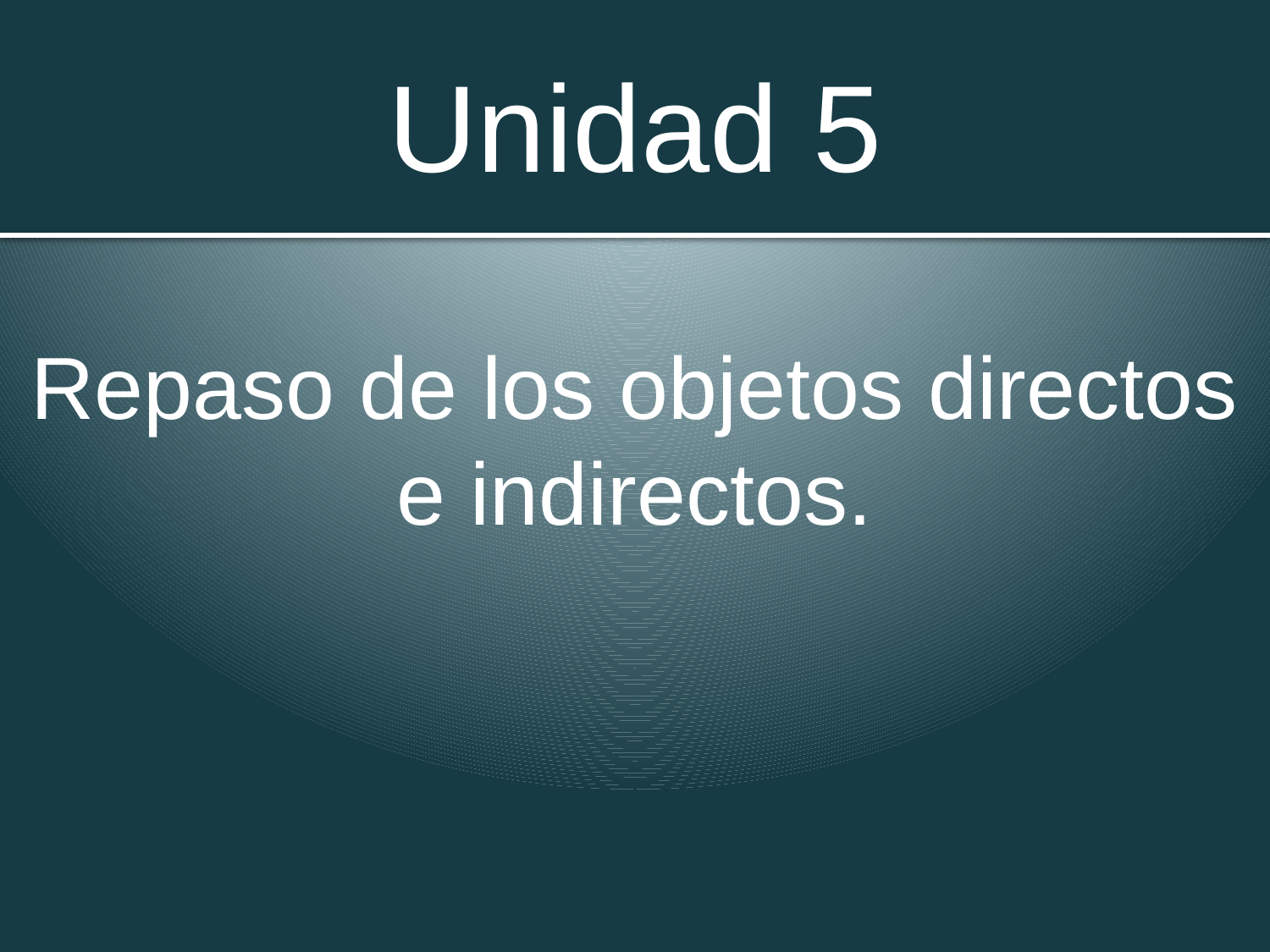

# Unidad 5
Repaso de los objetos directos e indirectos.